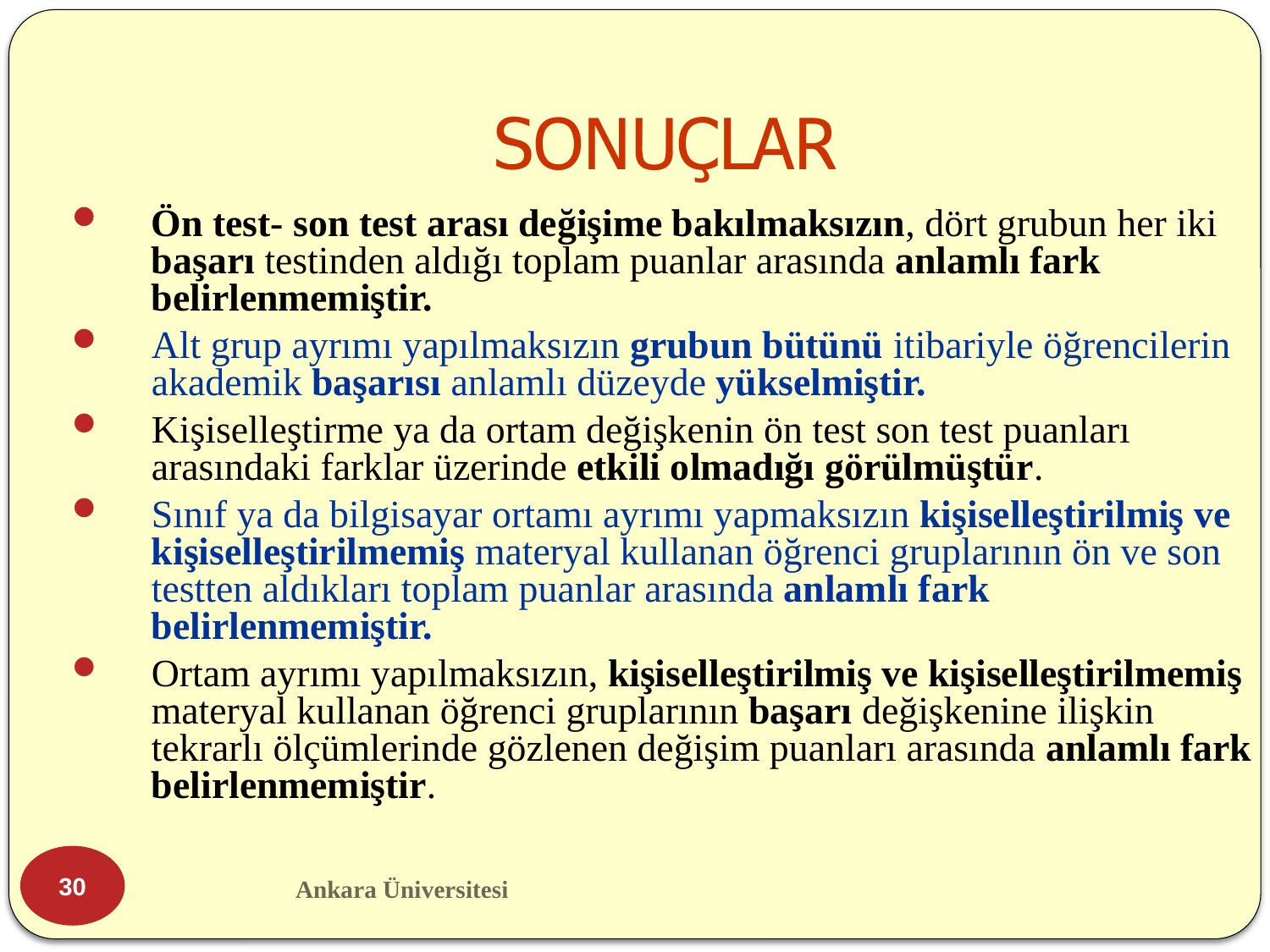

# SONUÇLAR
Ön test- son test arası değişime bakılmaksızın, dört grubun her iki başarı testinden aldığı toplam puanlar arasında anlamlı fark belirlenmemiştir.
Alt grup ayrımı yapılmaksızın grubun bütünü itibariyle öğrencilerin akademik başarısı anlamlı düzeyde yükselmiştir.
Kişiselleştirme ya da ortam değişkenin ön test son test puanları arasındaki farklar üzerinde etkili olmadığı görülmüştür.
Sınıf ya da bilgisayar ortamı ayrımı yapmaksızın kişiselleştirilmiş ve kişiselleştirilmemiş materyal kullanan öğrenci gruplarının ön ve son testten aldıkları toplam puanlar arasında anlamlı fark belirlenmemiştir.
Ortam ayrımı yapılmaksızın, kişiselleştirilmiş ve kişiselleştirilmemiş materyal kullanan öğrenci gruplarının başarı değişkenine ilişkin tekrarlı ölçümlerinde gözlenen değişim puanları arasında anlamlı fark belirlenmemiştir.

30
Ankara Üniversitesi